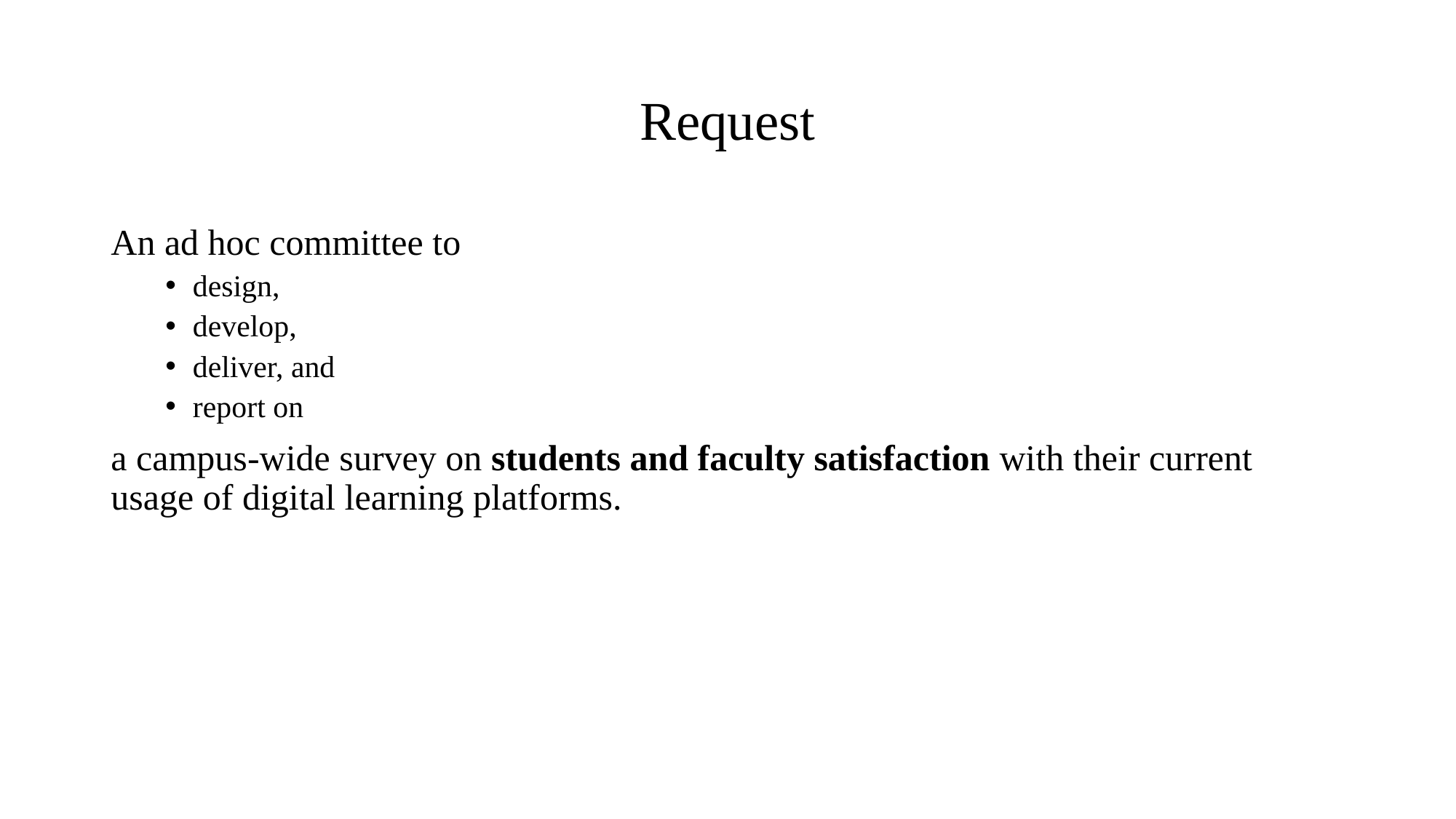

# Request
An ad hoc committee to
design,
develop,
deliver, and
report on
a campus-wide survey on students and faculty satisfaction with their current usage of digital learning platforms.